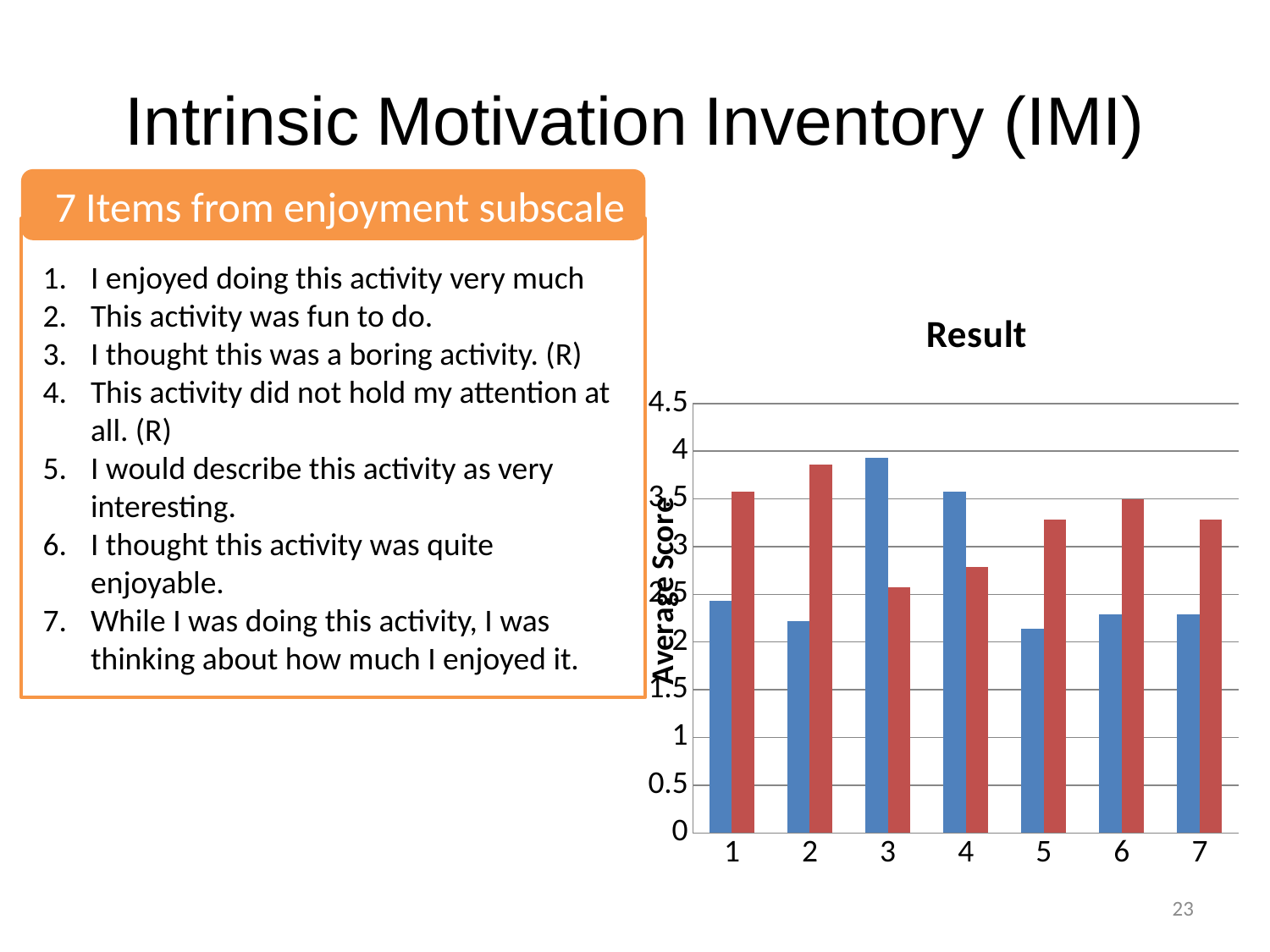

# Intrinsic Motivation Inventory (IMI)

7 Items from enjoyment subscale

I enjoyed doing this activity very much
This activity was fun to do.
I thought this was a boring activity. (R)
This activity did not hold my attention at all. (R)
I would describe this activity as very interesting.
I thought this activity was quite enjoyable.
While I was doing this activity, I was thinking about how much I enjoyed it.

### Chart: Result

| Category | Ordinary | Gamified |
|---|---|---|
| 1 | 2.4285714285714284 | 3.5714285714285716 |
| 2 | 2.2142857142857144 | 3.857142857142857 |
| 3 | 3.9285714285714284 | 2.5714285714285716 |
| 4 | 3.5714285714285716 | 2.7857142857142856 |
| 5 | 2.142857142857143 | 3.2857142857142856 |
| 6 | 2.2857142857142856 | 3.5 |
| 7 | 2.2857142857142856 | 3.2857142857142856 |
23